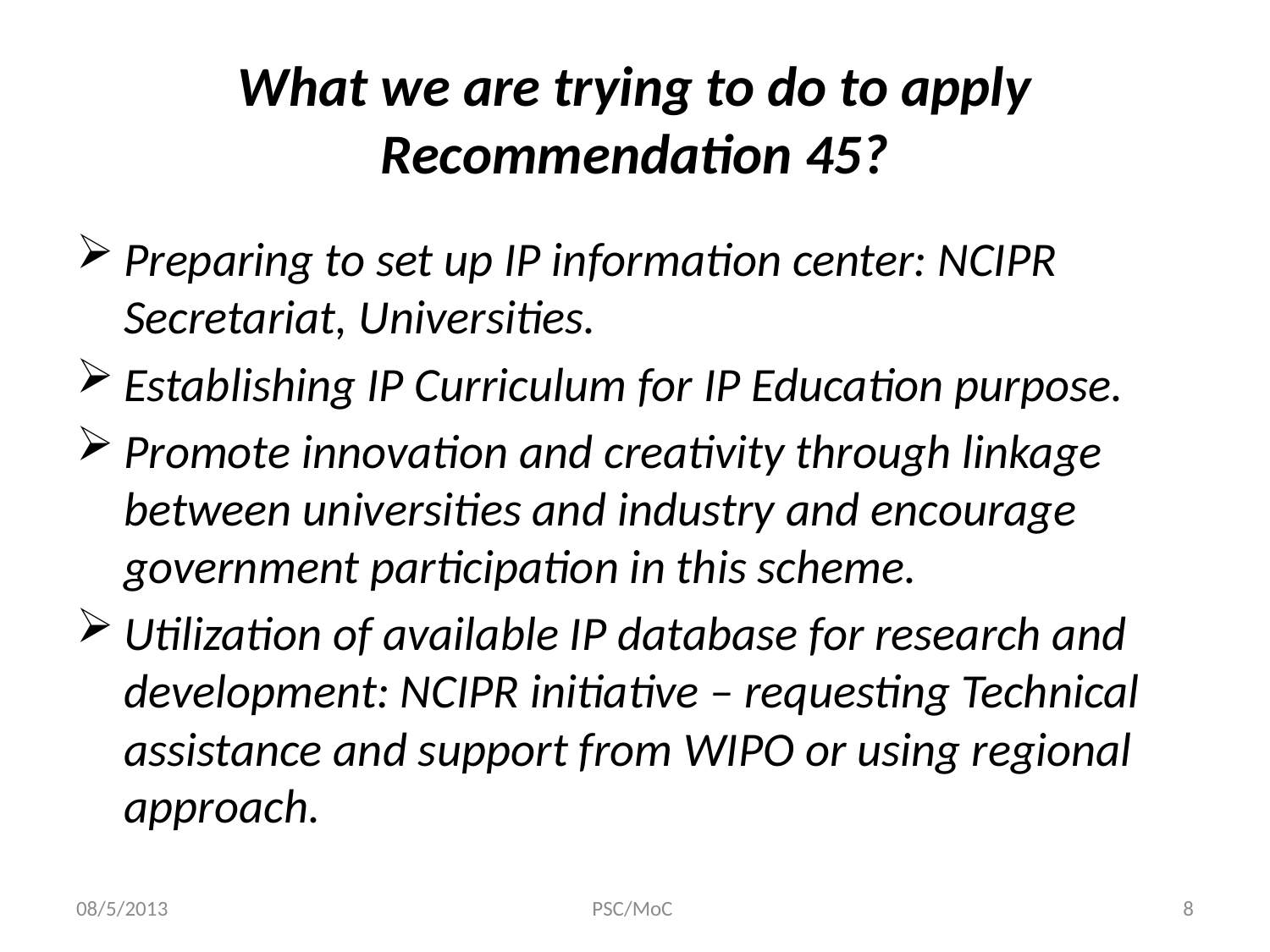

# What we are trying to do to apply Recommendation 45?
Preparing to set up IP information center: NCIPR Secretariat, Universities.
Establishing IP Curriculum for IP Education purpose.
Promote innovation and creativity through linkage between universities and industry and encourage government participation in this scheme.
Utilization of available IP database for research and development: NCIPR initiative – requesting Technical assistance and support from WIPO or using regional approach.

08/5/2013
PSC/MoC
8